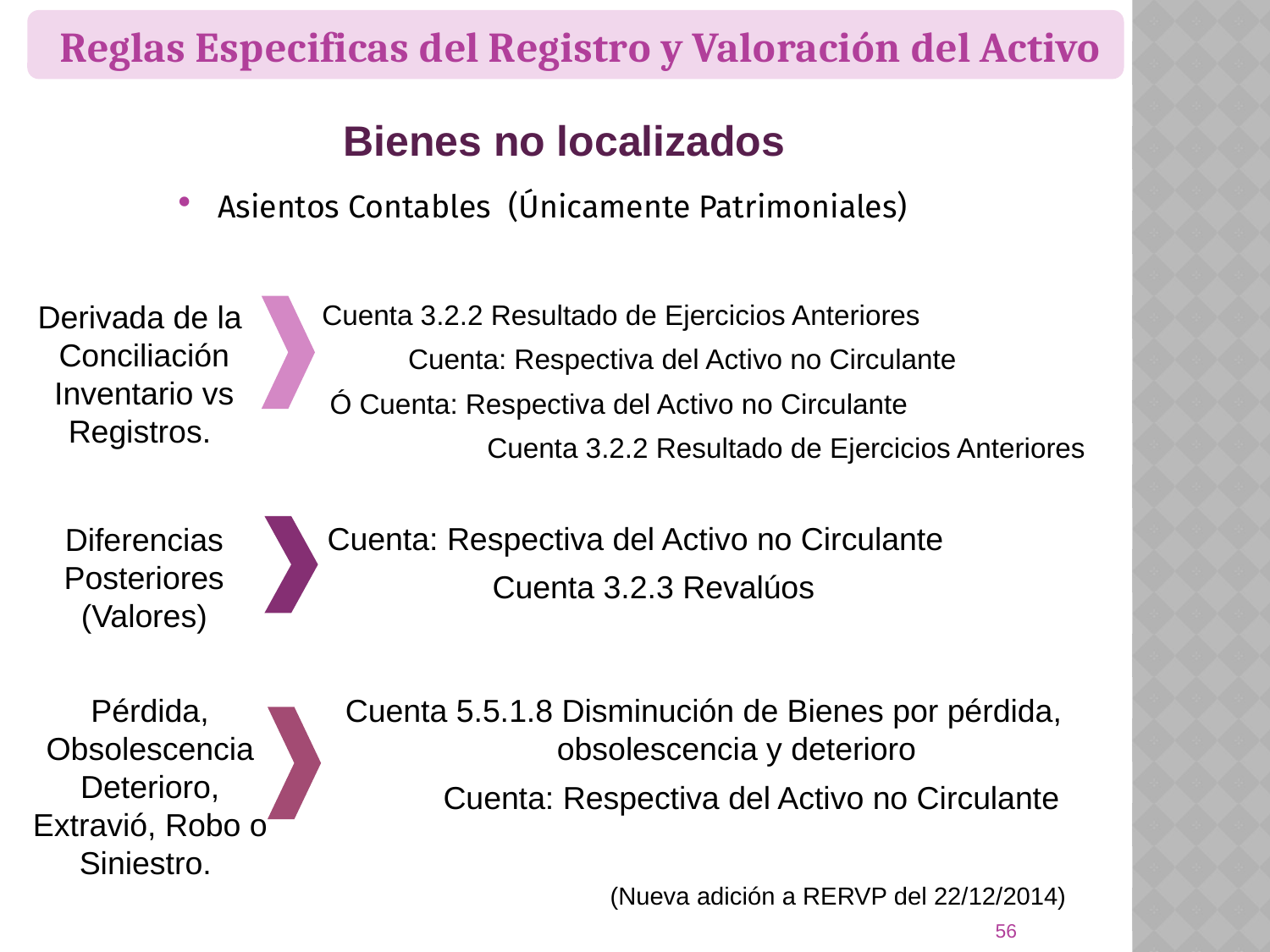

Reglas Especificas del Registro y Valoración del Activo
 Bienes no localizados
Asientos Contables  (Únicamente Patrimoniales)

Derivada de la  Conciliación Inventario vs Registros.
Cuenta 3.2.2 Resultado de Ejercicios Anteriores
           Cuenta: Respectiva del Activo no Circulante
 Ó Cuenta: Respectiva del Activo no Circulante
		Cuenta 3.2.2 Resultado de Ejercicios Anteriores

Cuenta: Respectiva del Activo no Circulante
		Cuenta 3.2.3 Revalúos
Diferencias Posteriores
(Valores)

Pérdida, Obsolescencia Deterioro, Extravió, Robo o Siniestro.
Cuenta 5.5.1.8 Disminución de Bienes por pérdida, obsolescencia y deterioro
           Cuenta: Respectiva del Activo no Circulante

(Nueva adición a RERVP del 22/12/2014)
56